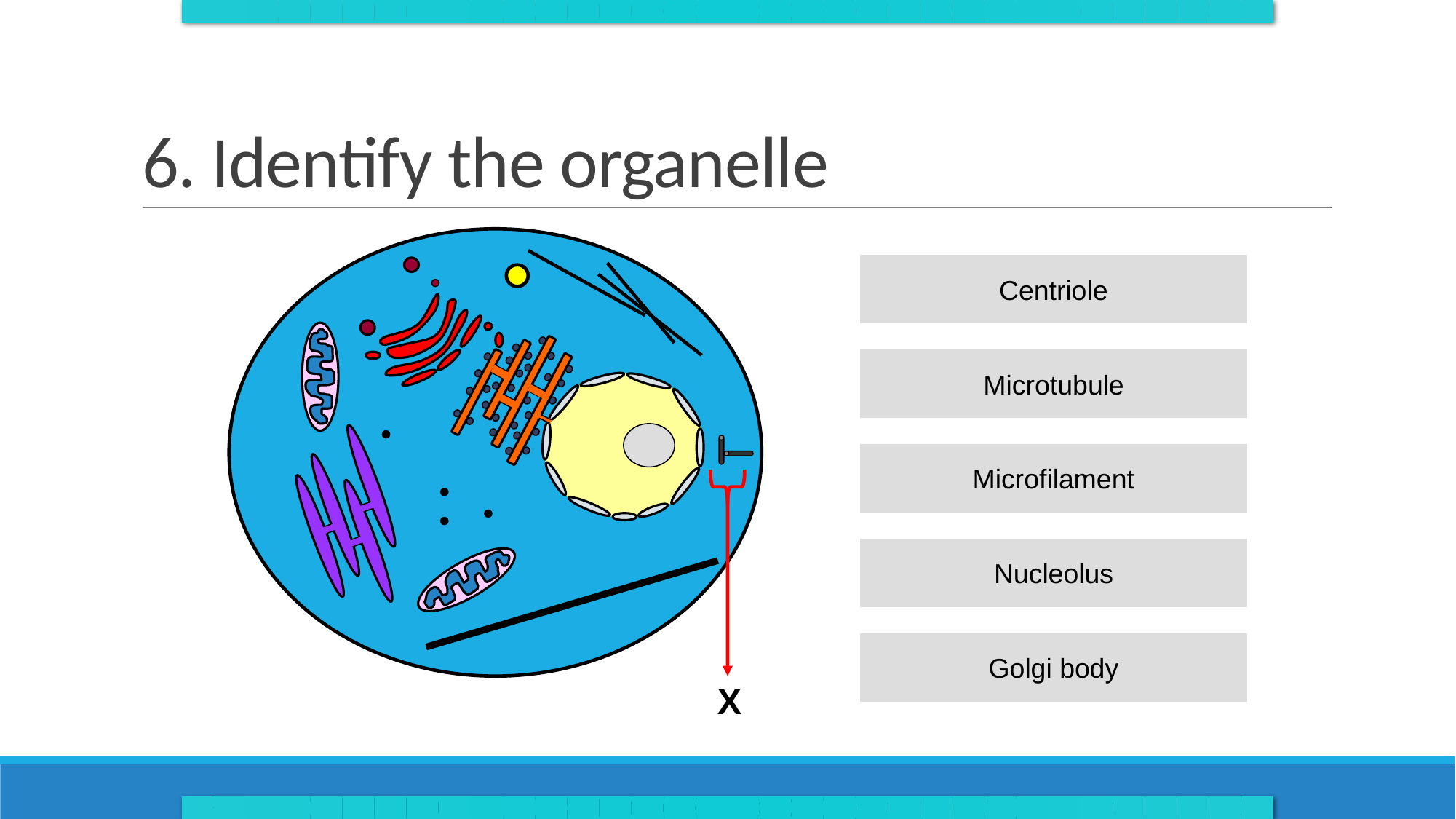

# 6. Identify the organelle

Centriole
Microtubule
Microfilament

Nucleolus
Golgi body
X